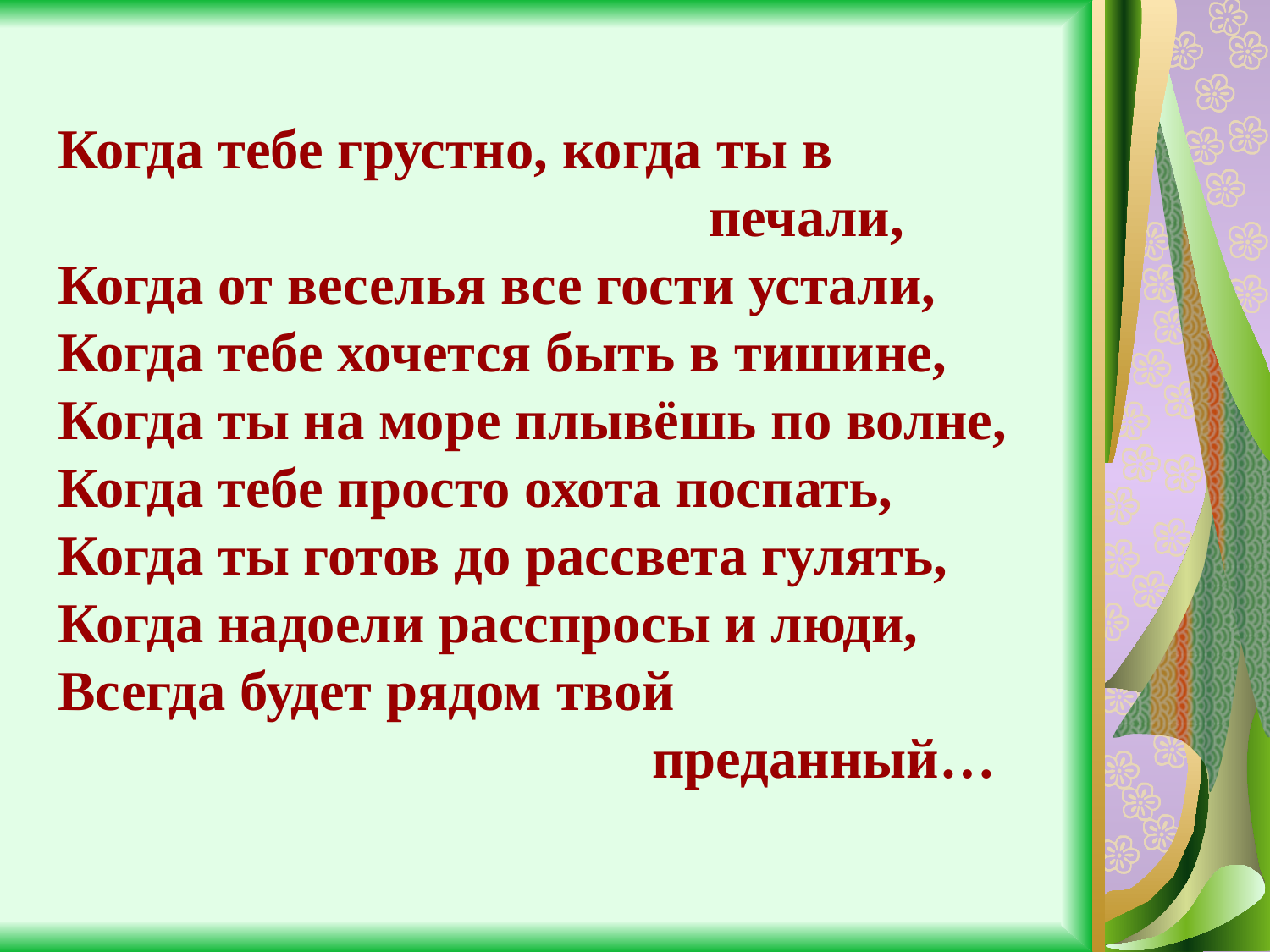

# Когда тебе грустно, когда ты в печали, Когда от веселья все гости устали, Когда тебе хочется быть в тишине, Когда ты на море плывёшь по волне, Когда тебе просто охота поспать, Когда ты готов до рассвета гулять, Когда надоели расспросы и люди, Всегда будет рядом твой преданный…